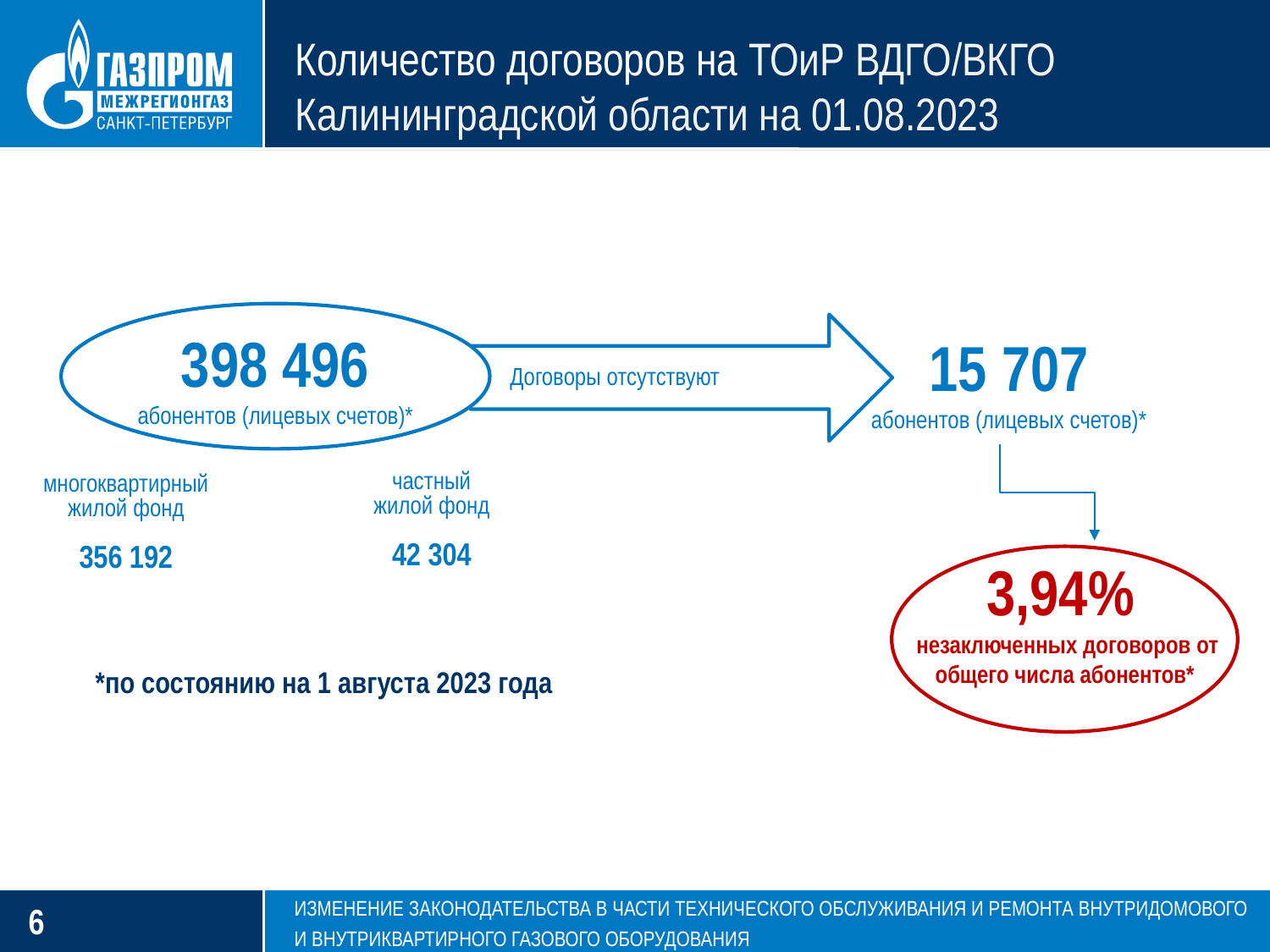

# Количество договоров на ТОиР ВДГО/ВКГО Калининградской области на 01.08.2023
398 496
абонентов (лицевых счетов)*

15 707
абонентов (лицевых счетов)*

Договоры отсутствуют
| частный жилой фонд |
| --- |
| 42 304 |
| многоквартирный жилой фонд |
| --- |
| 356 192 |
3,94%
незаключенных договоров от общего числа абонентов*

*по состоянию на 1 августа 2023 года
ИЗМЕНЕНИЕ ЗАКОНОДАТЕЛЬСТВА В ЧАСТИ ТЕХНИЧЕСКОГО ОБСЛУЖИВАНИЯ И РЕМОНТА ВНУТРИДОМОВОГО И ВНУТРИКВАРТИРНОГО ГАЗОВОГО ОБОРУДОВАНИЯ
6